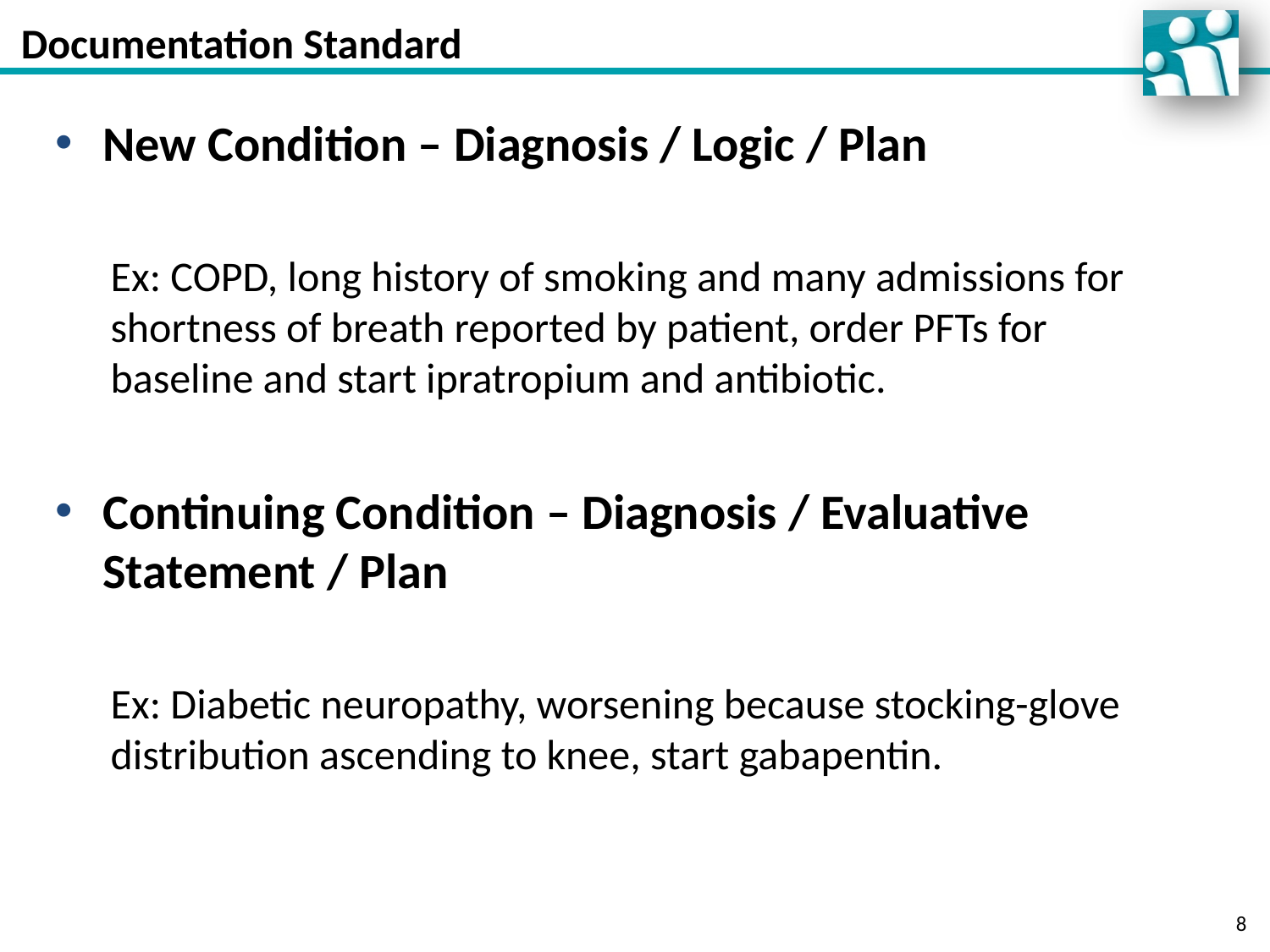

# Documentation Standard
New Condition – Diagnosis / Logic / Plan

Ex: COPD, long history of smoking and many admissions for shortness of breath reported by patient, order PFTs for baseline and start ipratropium and antibiotic.

Continuing Condition – Diagnosis / Evaluative Statement / Plan

Ex: Diabetic neuropathy, worsening because stocking-glove distribution ascending to knee, start gabapentin.
8